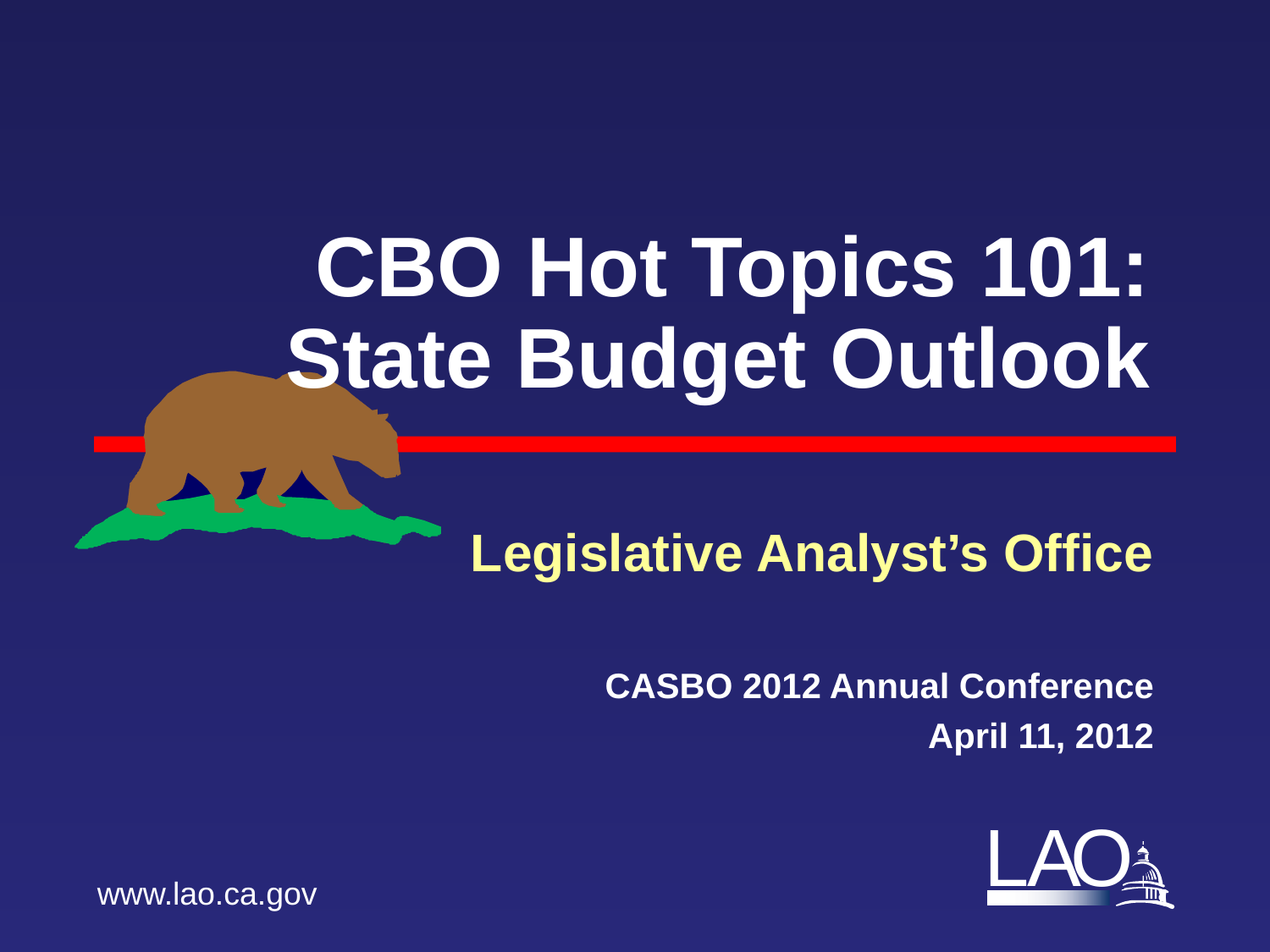

# CBO Hot Topics 101: State Budget Outlook
Legislative Analyst’s Office

CASBO 2012 Annual Conference
April 11, 2012
www.lao.ca.gov